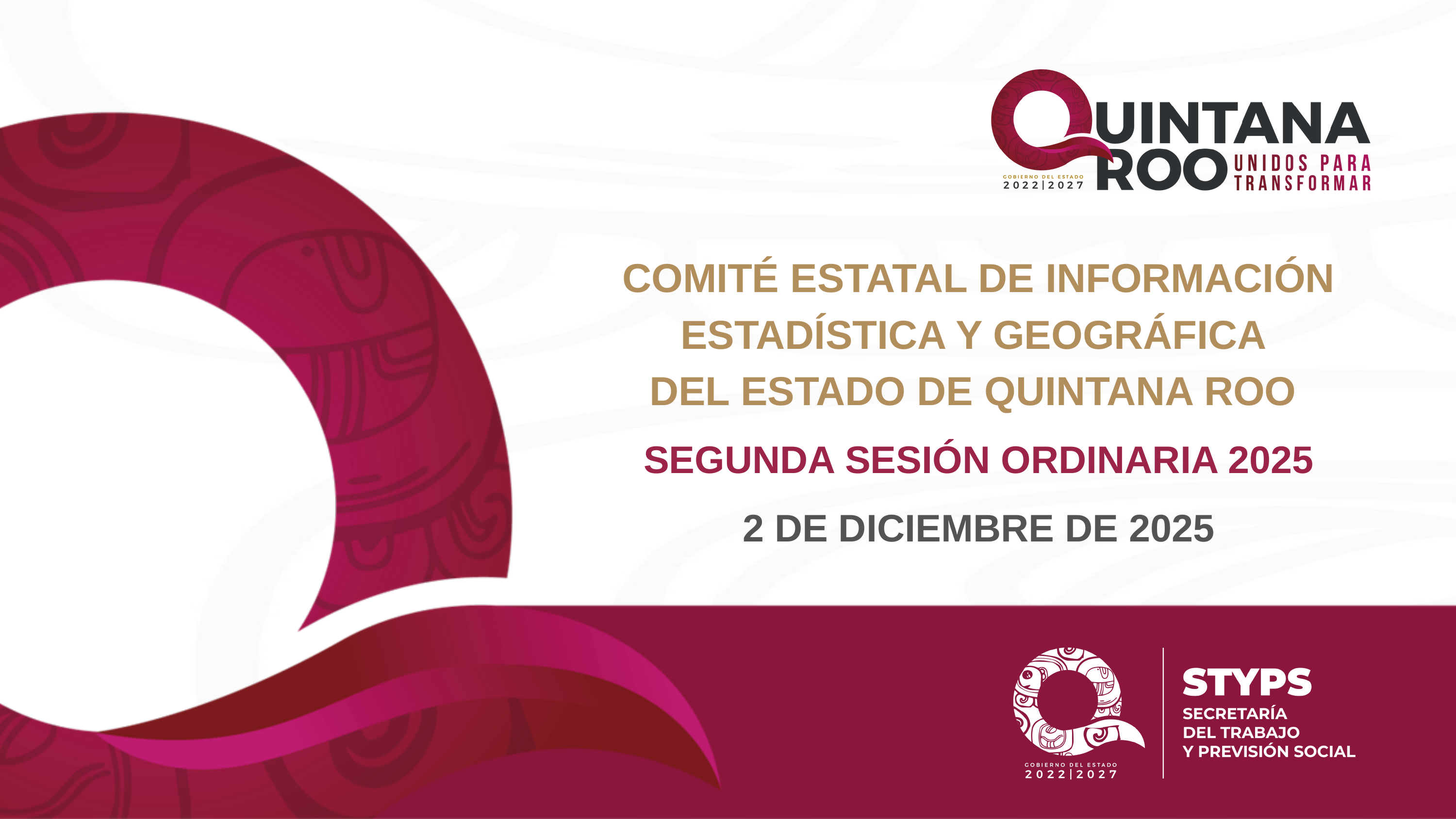

COMITÉ ESTATAL DE INFORMACIÓN ESTADÍSTICA Y GEOGRÁFICA
DEL ESTADO DE QUINTANA ROO
SEGUNDA SESIÓN ORDINARIA 2025
2 DE DICIEMBRE DE 2025